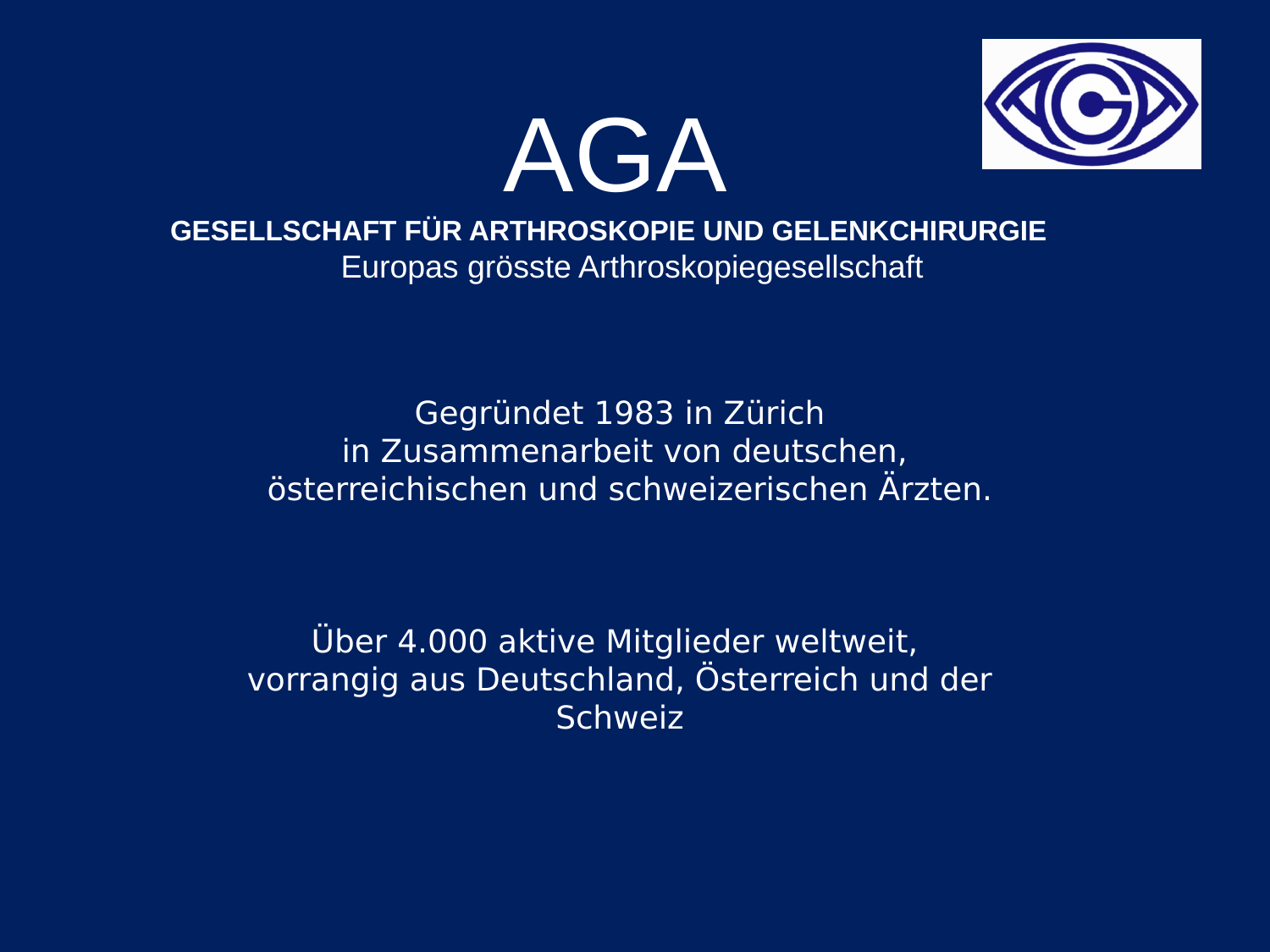

Gegründet 1983 in Zürich
in Zusammenarbeit von deutschen,
österreichischen und schweizerischen Ärzten.
Über 4.000 aktive Mitglieder weltweit,
vorrangig aus Deutschland, Österreich und der Schweiz